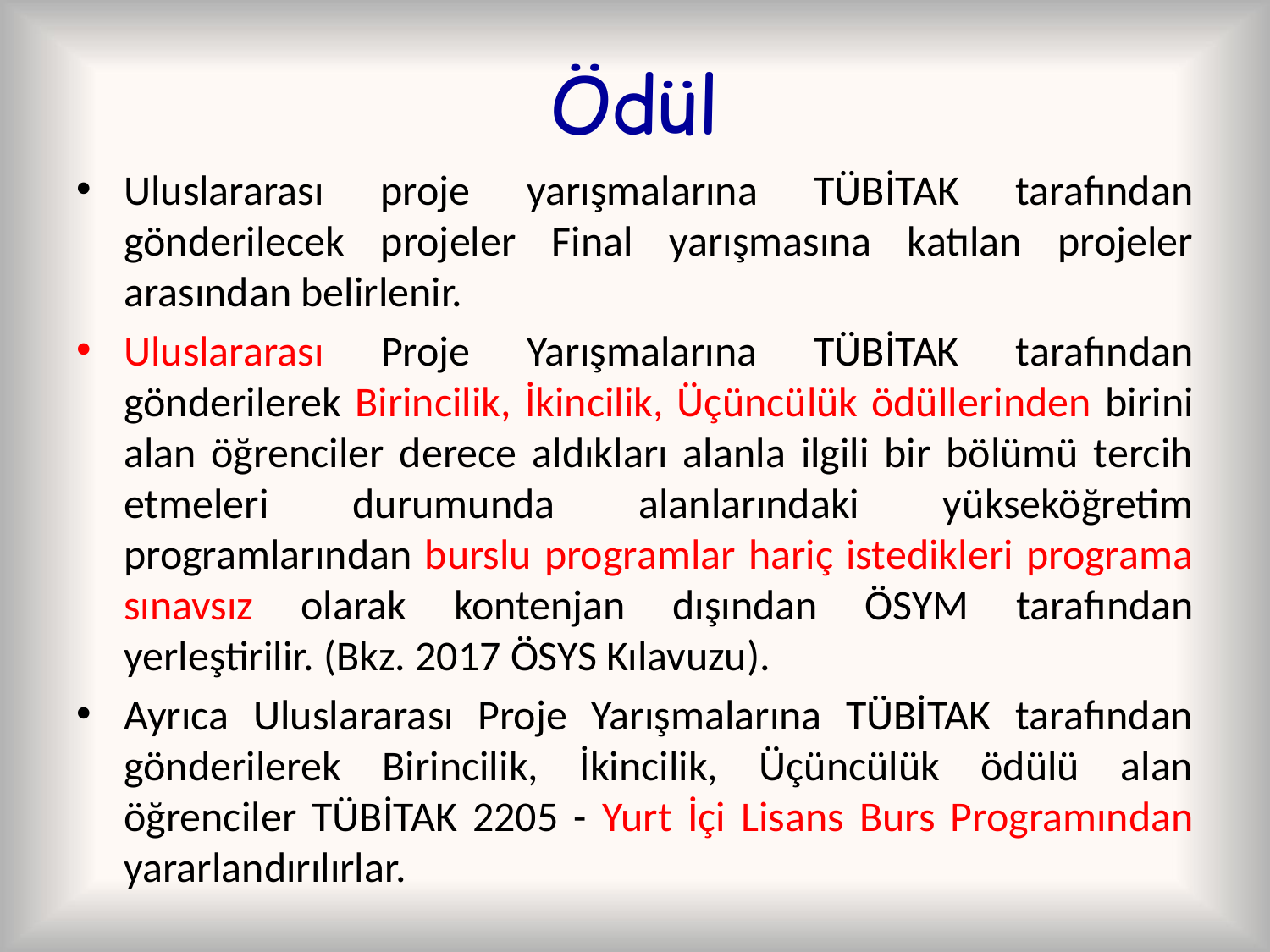

# Ödül
Uluslararası proje yarışmalarına TÜBİTAK tarafından gönderilecek projeler Final yarışmasına katılan projeler arasından belirlenir.
Uluslararası Proje Yarışmalarına TÜBİTAK tarafından gönderilerek Birincilik, İkincilik, Üçüncülük ödüllerinden birini alan öğrenciler derece aldıkları alanla ilgili bir bölümü tercih etmeleri durumunda alanlarındaki yükseköğretim programlarından burslu programlar hariç istedikleri programa sınavsız olarak kontenjan dışından ÖSYM tarafından yerleştirilir. (Bkz. 2017 ÖSYS Kılavuzu).
Ayrıca Uluslararası Proje Yarışmalarına TÜBİTAK tarafından gönderilerek Birincilik, İkincilik, Üçüncülük ödülü alan öğrenciler TÜBİTAK 2205 - Yurt İçi Lisans Burs Programından yararlandırılırlar.